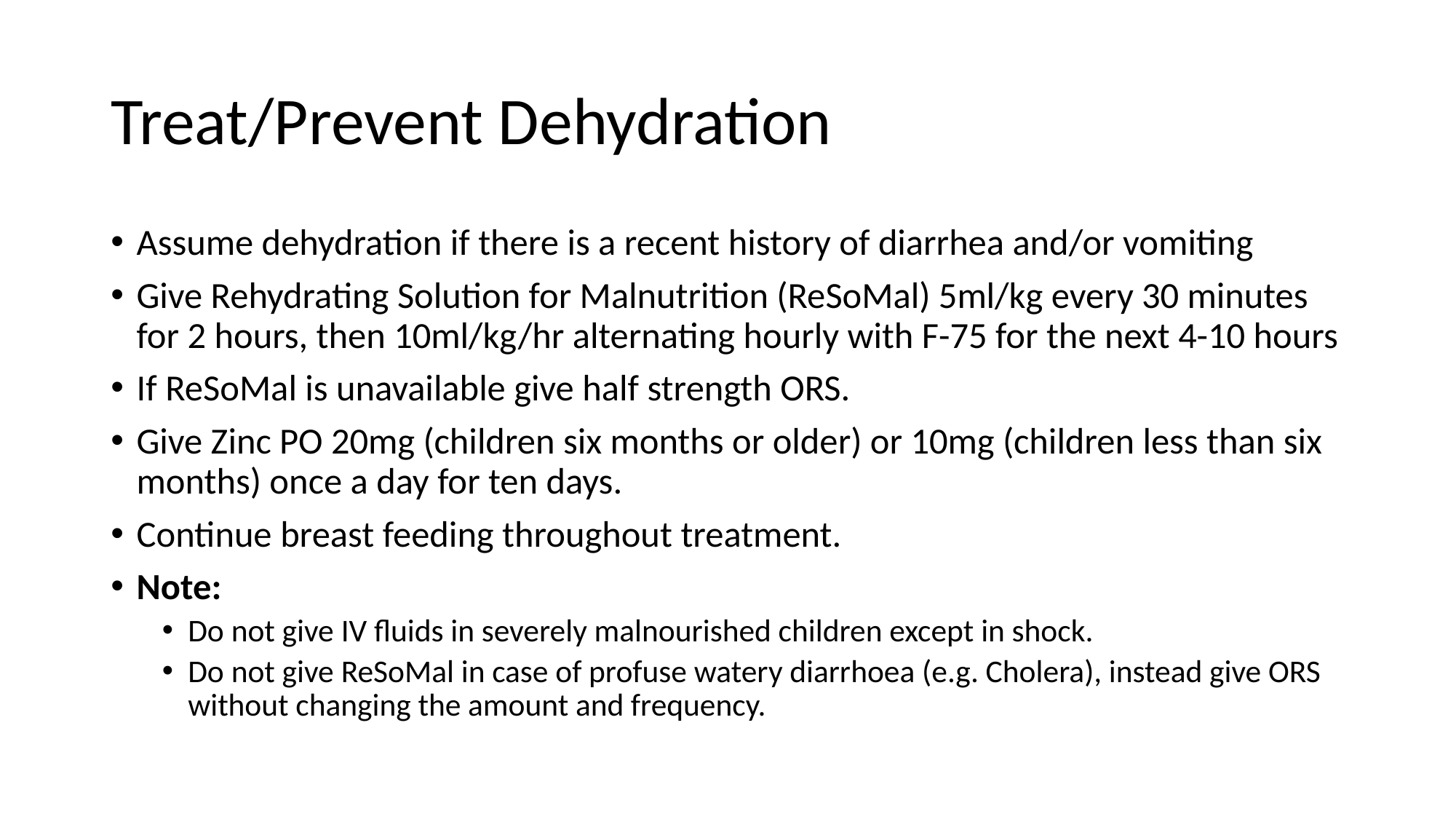

# Treat/Prevent Dehydration
Assume dehydration if there is a recent history of diarrhea and/or vomiting
Give Rehydrating Solution for Malnutrition (ReSoMal) 5ml/kg every 30 minutes for 2 hours, then 10ml/kg/hr alternating hourly with F-75 for the next 4-10 hours
If ReSoMal is unavailable give half strength ORS.
Give Zinc PO 20mg (children six months or older) or 10mg (children less than six months) once a day for ten days.
Continue breast feeding throughout treatment.
Note:
Do not give IV fluids in severely malnourished children except in shock.
Do not give ReSoMal in case of profuse watery diarrhoea (e.g. Cholera), instead give ORS without changing the amount and frequency.